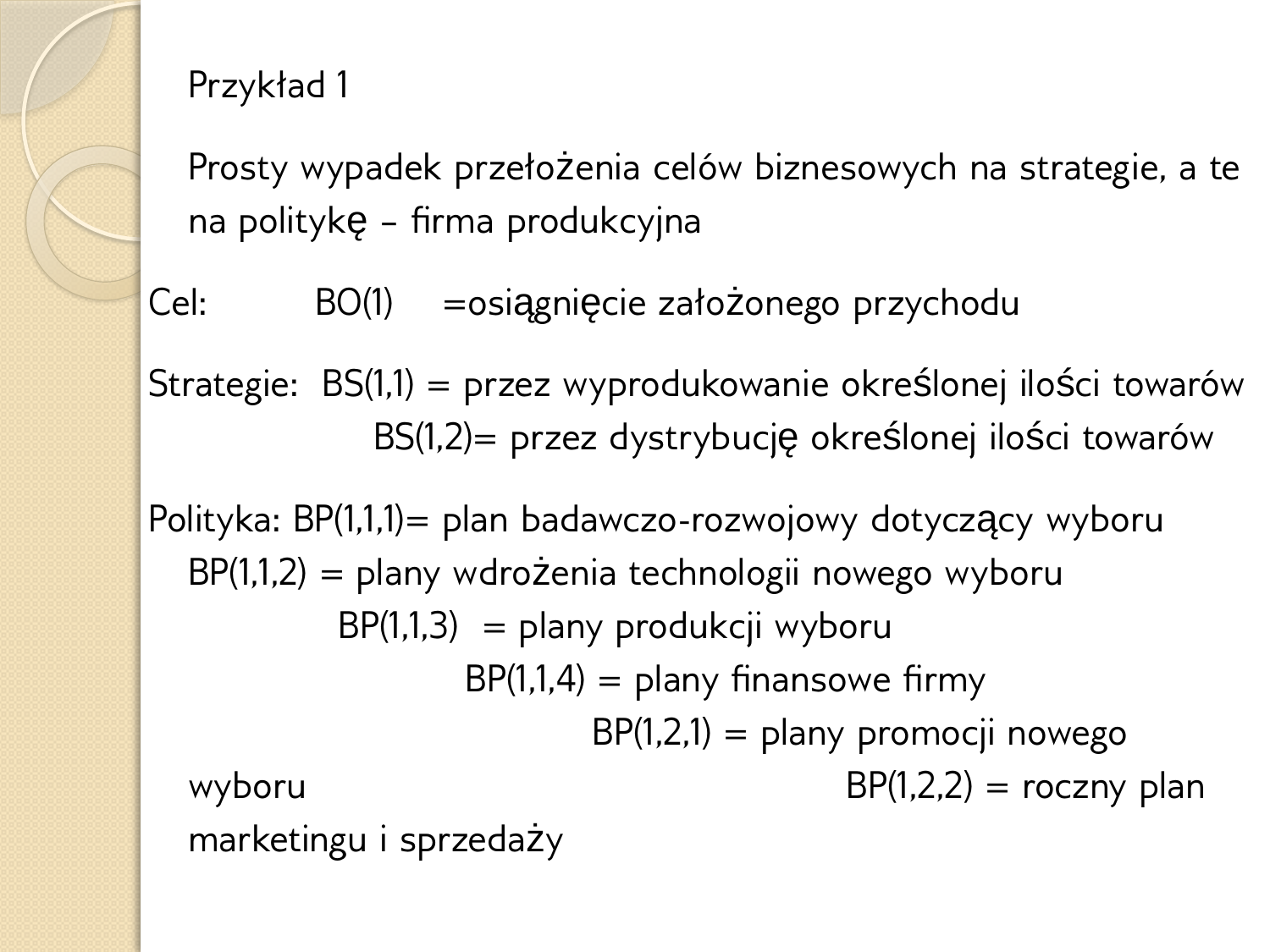

Przykład 1
	Prosty wypadek przełożenia celów biznesowych na strategie, a te na politykę – firma produkcyjna
Cel: 	BO(1)	=osiągnięcie założonego przychodu
Strategie:  BS(1,1) = przez wyprodukowanie określonej ilości towarów           	     BS(1,2)= przez dystrybucję określonej ilości towarów
Polityka: BP(1,1,1)= plan badawczo-rozwojowy dotyczący wyboru   	  BP(1,1,2) = plany wdrożenia technologii nowego wyboru              	  BP(1,1,3)  = plany produkcji wyboru                                               	  BP(1,1,4) = plany finansowe firmy                                                 	  BP(1,2,1) = plany promocji nowego wyboru                                   	  BP(1,2,2) = roczny plan marketingu i sprzedaży